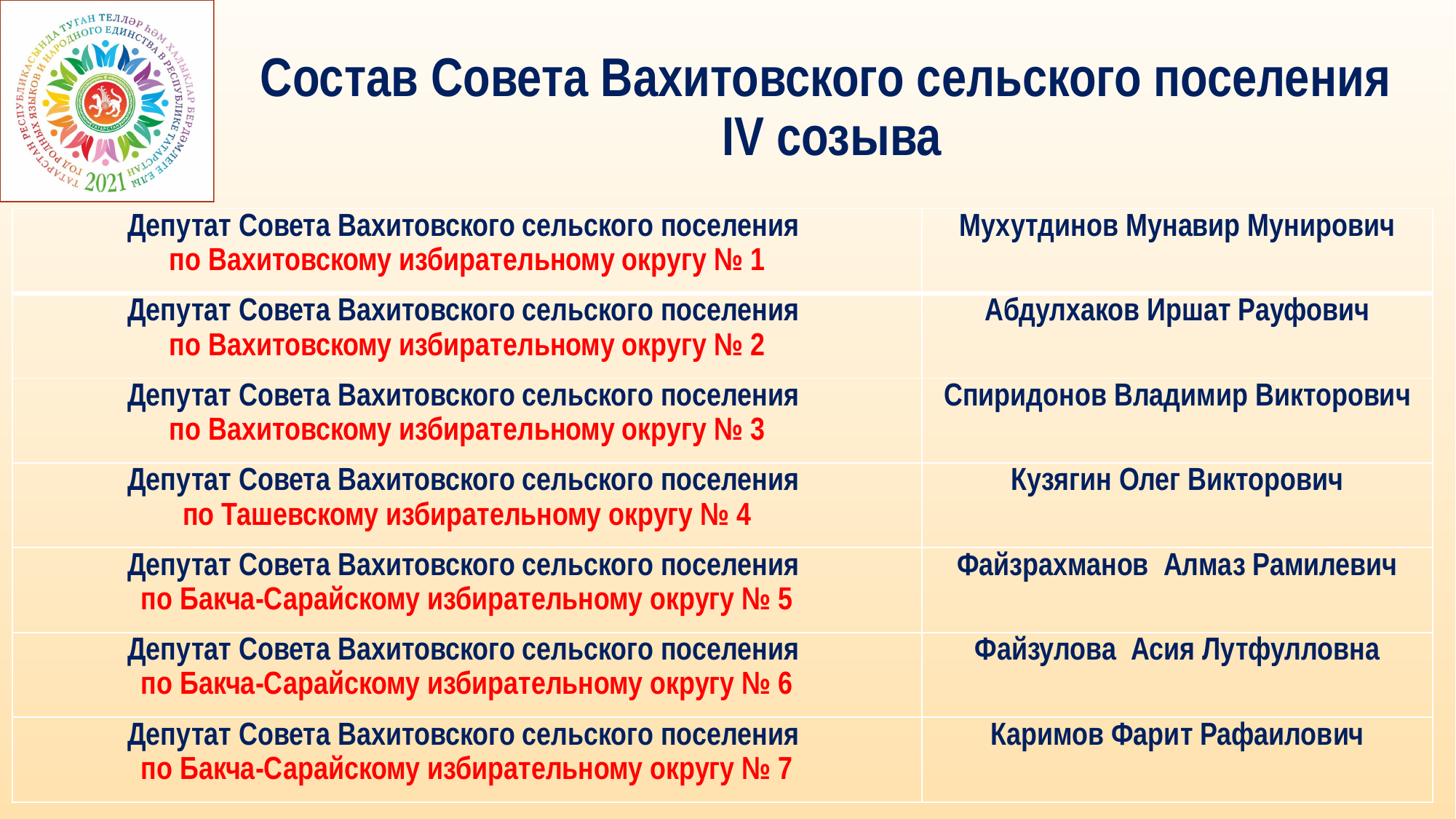

# Состав Совета Вахитовского сельского поселения IV созыва
| Депутат Совета Вахитовского сельского поселения по Вахитовскому избирательному округу № 1 | Мухутдинов Мунавир Мунирович |
| --- | --- |
| Депутат Совета Вахитовского сельского поселения по Вахитовскому избирательному округу № 2 | Абдулхаков Иршат Рауфович |
| Депутат Совета Вахитовского сельского поселения по Вахитовскому избирательному округу № 3 | Спиридонов Владимир Викторович |
| Депутат Совета Вахитовского сельского поселения по Ташевскому избирательному округу № 4 | Кузягин Олег Викторович |
| Депутат Совета Вахитовского сельского поселения по Бакча-Сарайскому избирательному округу № 5 | Файзрахманов Алмаз Рамилевич |
| Депутат Совета Вахитовского сельского поселения по Бакча-Сарайскому избирательному округу № 6 | Файзулова Асия Лутфулловна |
| Депутат Совета Вахитовского сельского поселения по Бакча-Сарайскому избирательному округу № 7 | Каримов Фарит Рафаилович |